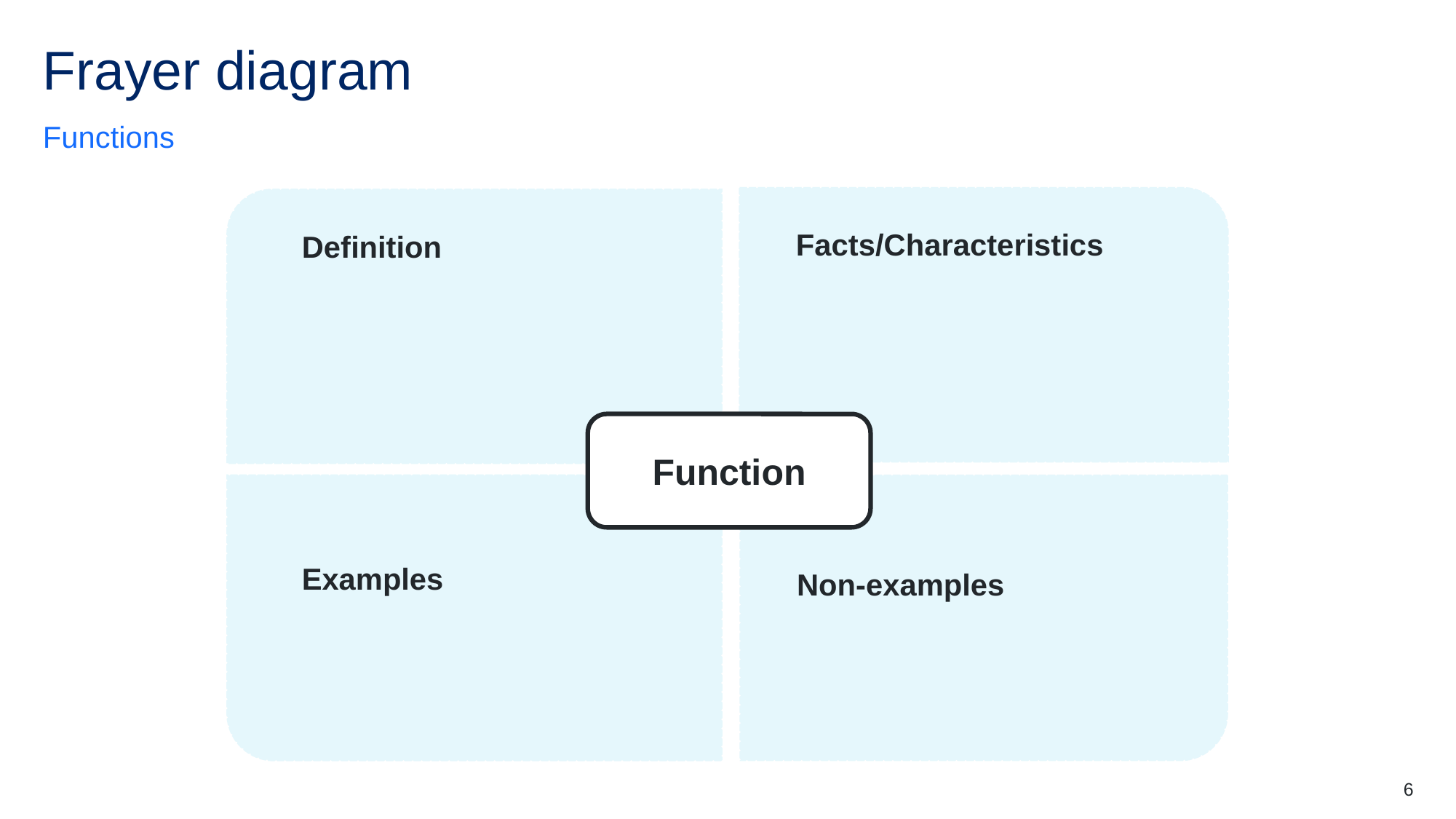

# Frayer diagram
Functions

Facts/Characteristics

Definition

Function
Examples

Non-examples

6